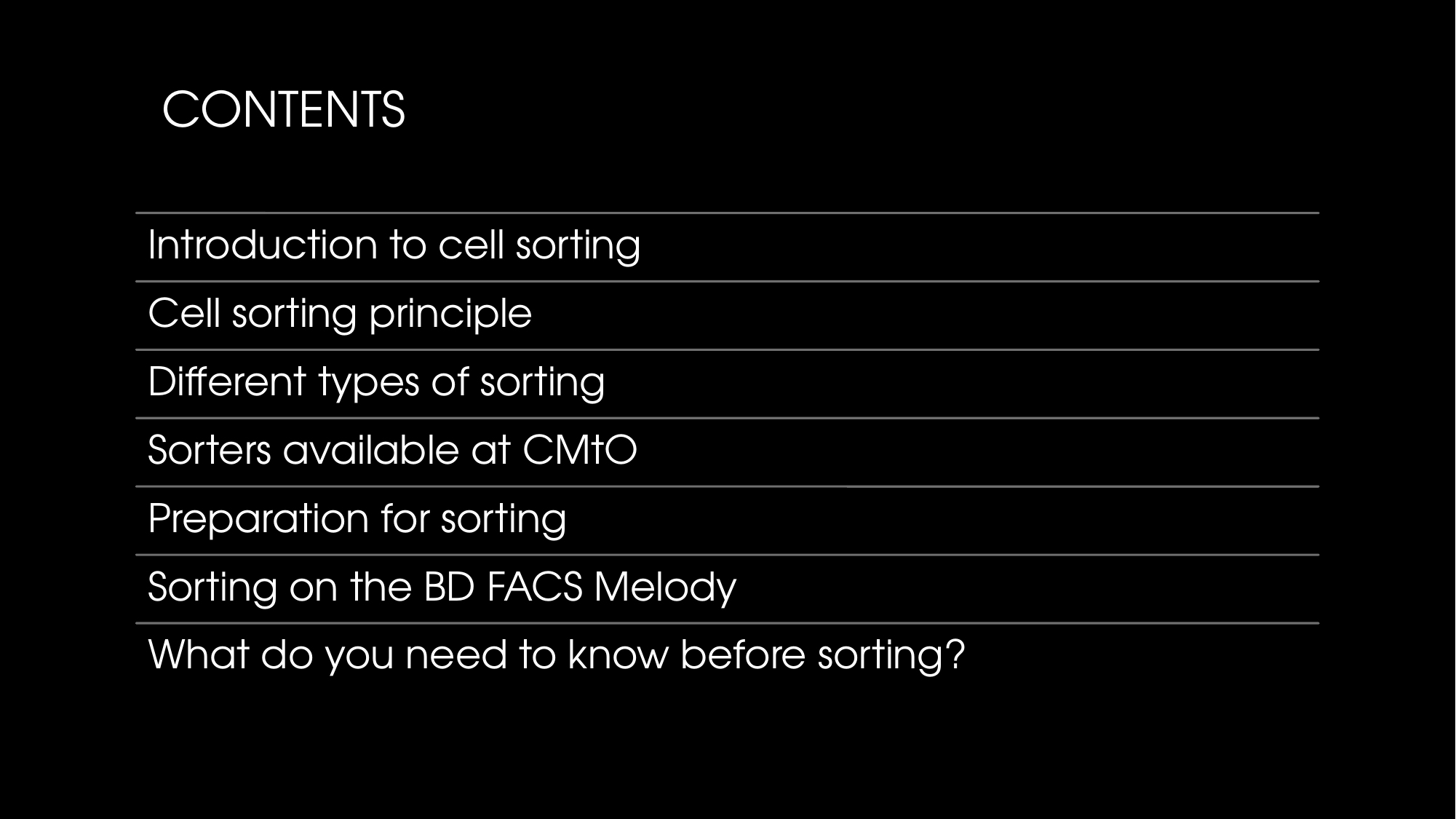

# Contents
Introduction to cell sorting
Cell sorting principle
Different types of sorting
Sorters available at CMtO
Preparation for sorting
Sorting on the BD FACS Melody
What do you need to know before sorting?